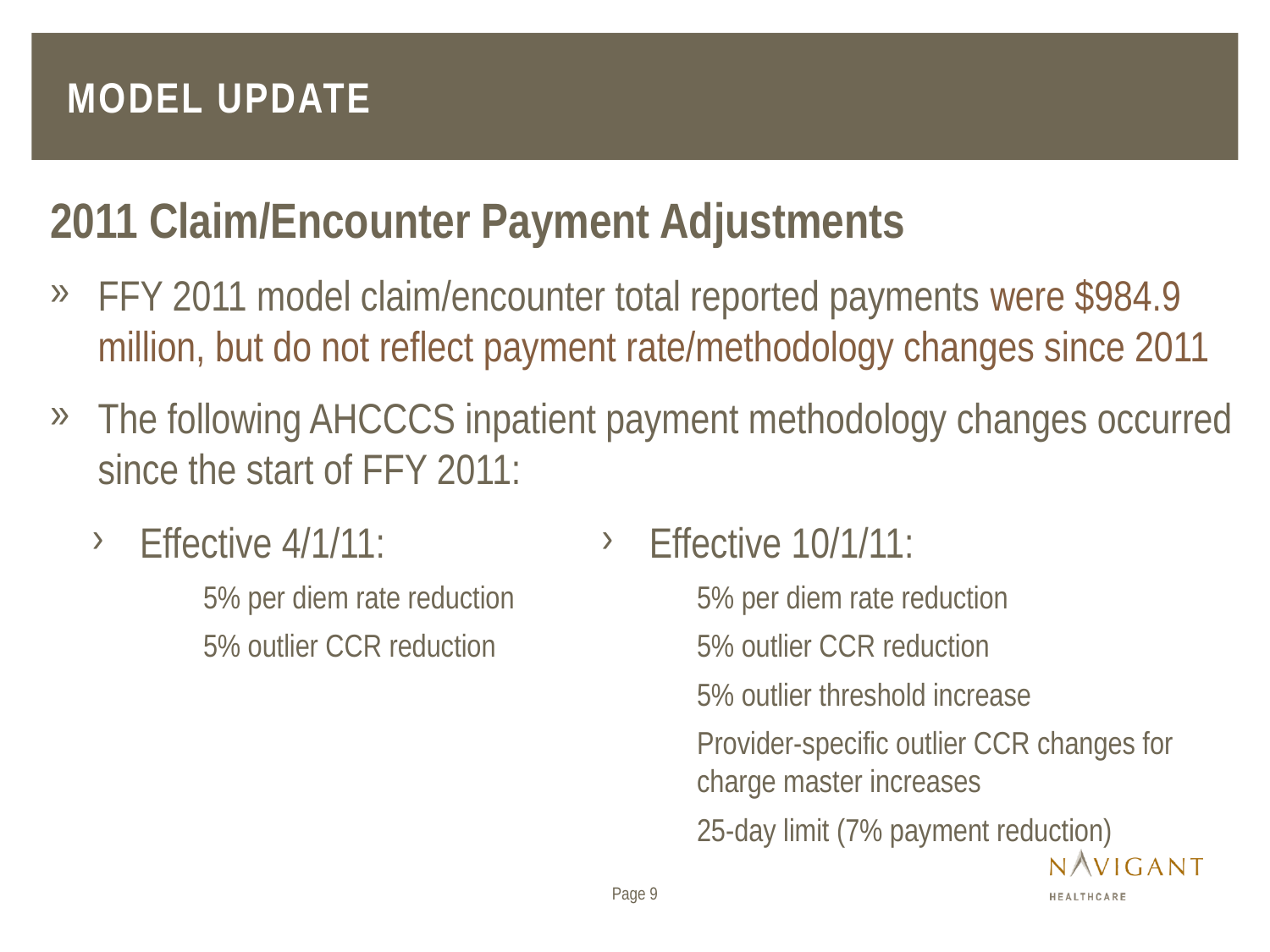

# Model update
2011 Claim/Encounter Payment Adjustments
FFY 2011 model claim/encounter total reported payments were $984.9 million, but do not reflect payment rate/methodology changes since 2011
The following AHCCCS inpatient payment methodology changes occurred since the start of FFY 2011:

Effective 4/1/11:
5% per diem rate reduction
5% outlier CCR reduction

Effective 10/1/11:
5% per diem rate reduction
5% outlier CCR reduction
5% outlier threshold increase
Provider-specific outlier CCR changes for charge master increases
25-day limit (7% payment reduction)
Page 9